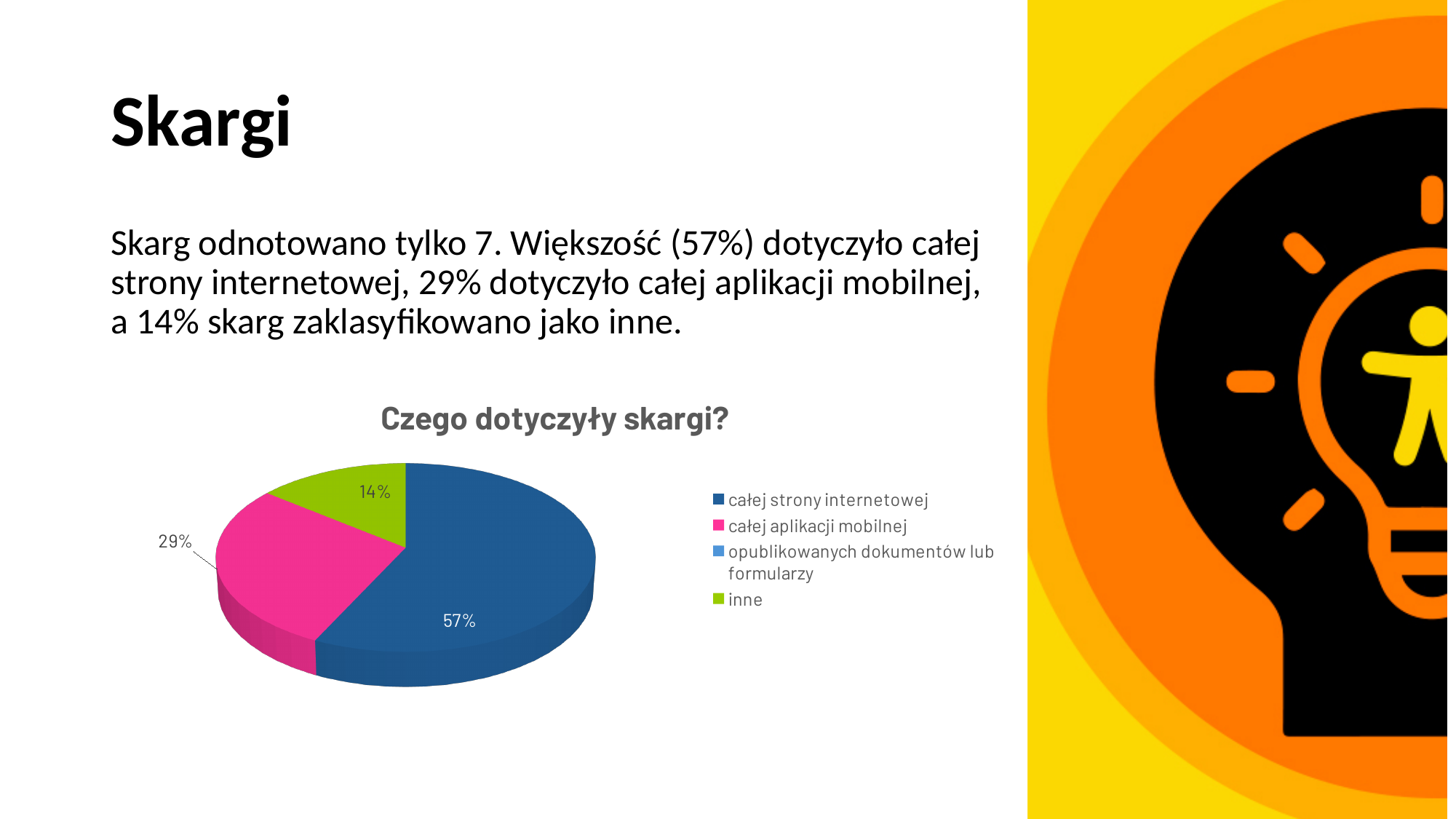

# Skargi
Skarg odnotowano tylko 7. Większość (57%) dotyczyło całej strony internetowej, 29% dotyczyło całej aplikacji mobilnej, a 14% skarg zaklasyfikowano jako inne.

[unsupported chart]